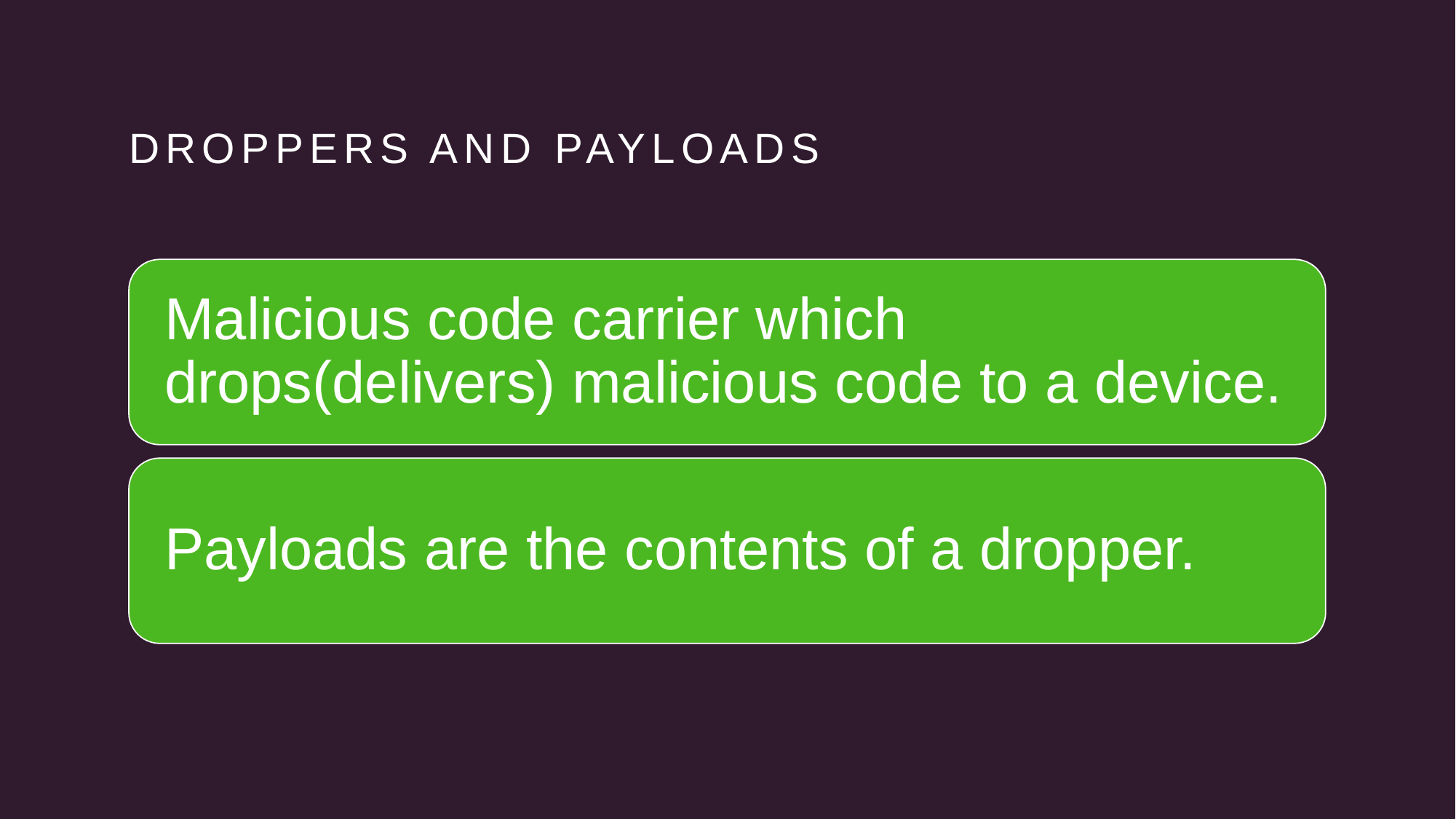

# Droppers and payloads
Malicious code carrier which drops(delivers) malicious code to a device.
Payloads are the contents of a dropper.